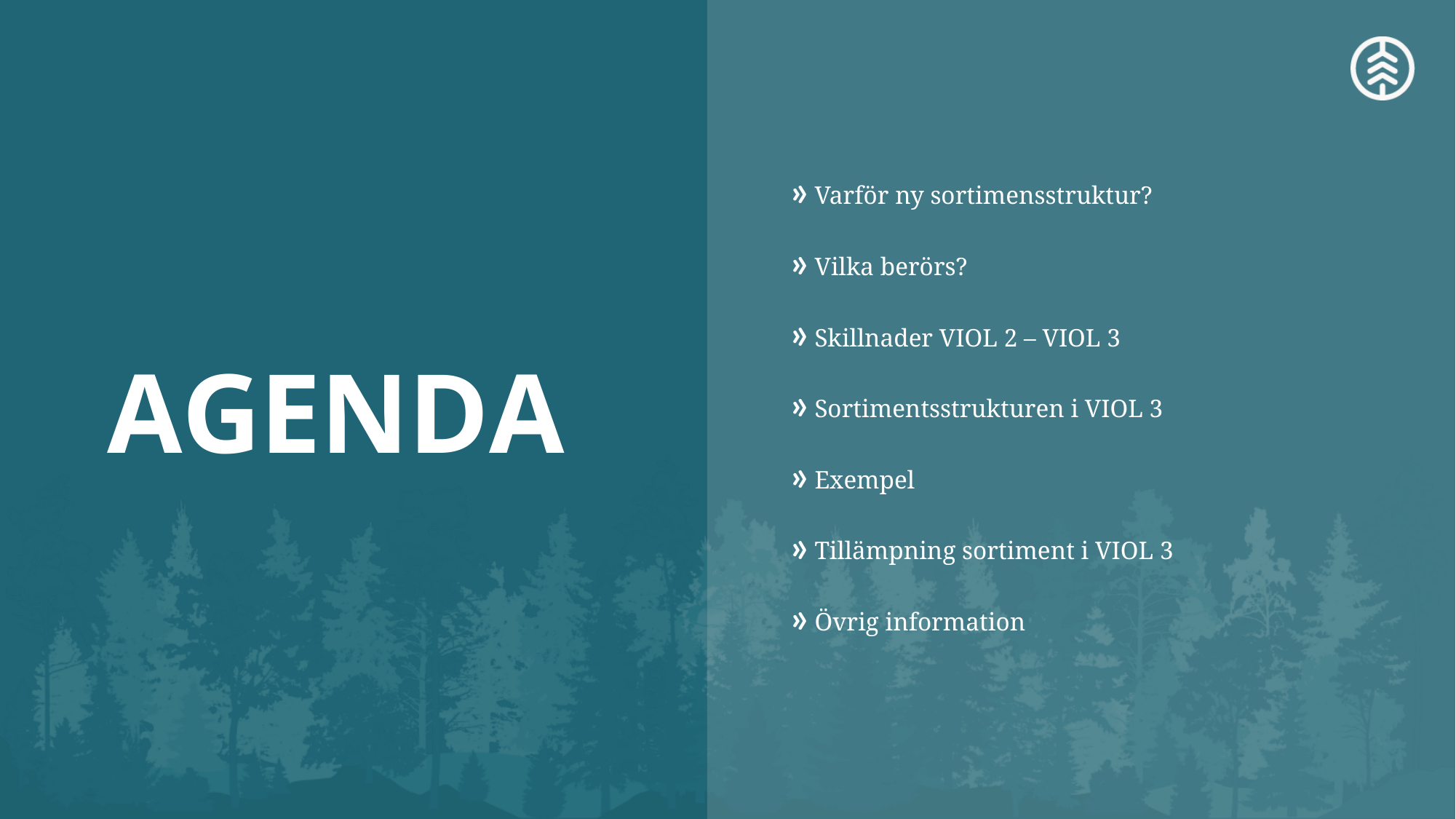

Varför ny sortimensstruktur?
Vilka berörs?
Skillnader VIOL 2 – VIOL 3
Sortimentsstrukturen i VIOL 3
Exempel
Tillämpning sortiment i VIOL 3
Övrig information

# AGENDA